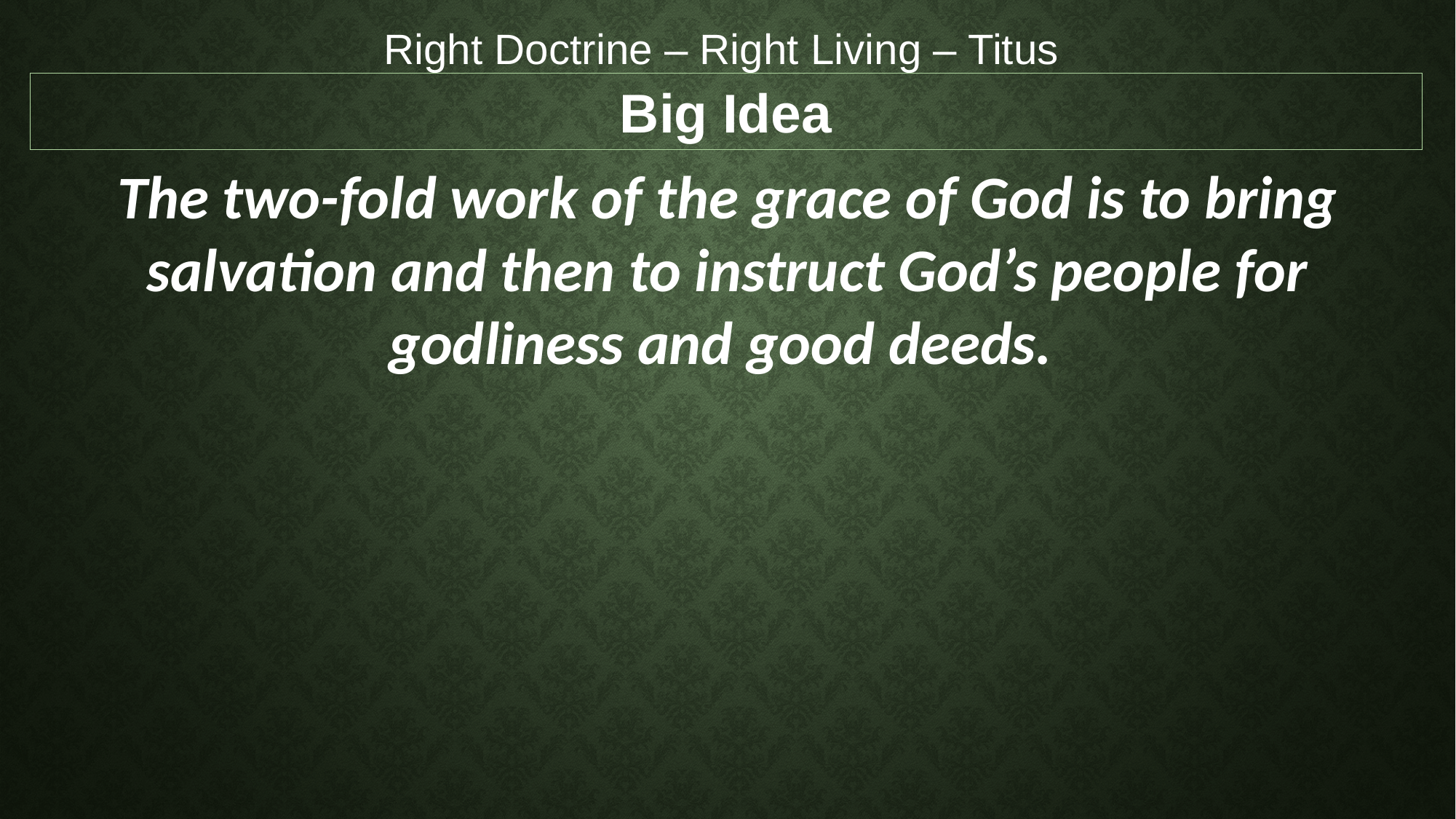

Right Doctrine – Right Living – Titus
Big Idea
The two-fold work of the grace of God is to bring salvation and then to instruct God’s people for godliness and good deeds.